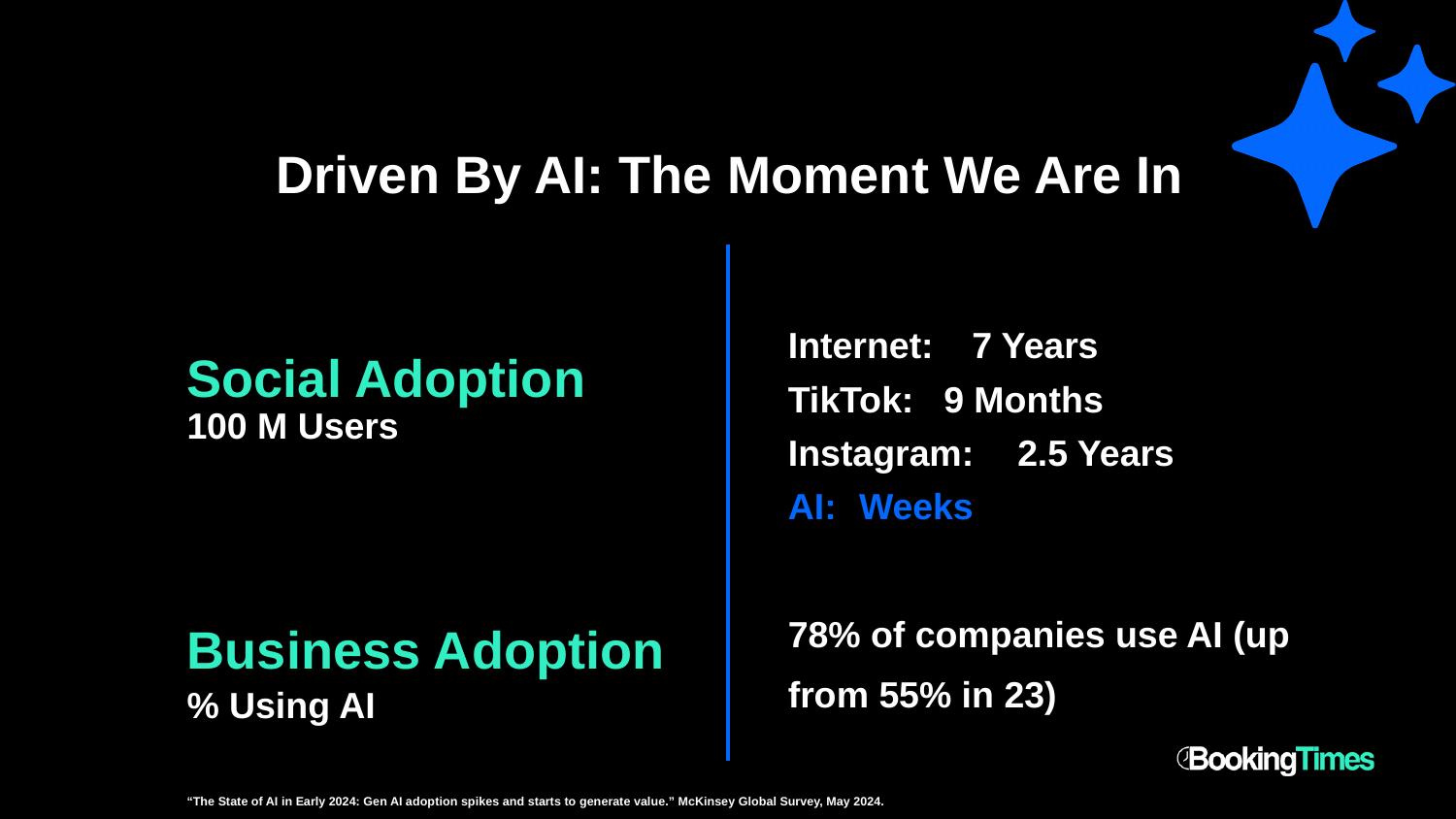

Driven By AI: The Moment We Are In
7 Years
Internet:
Social Adoption
TikTok:
9 Months
100 M Users
Instagram:
2.5 Years
AI:
Weeks
Business Adoption
78% of companies use AI (up from 55% in 23)
% Using AI

“The State of AI in Early 2024: Gen AI adoption spikes and starts to generate value.” McKinsey Global Survey, May 2024.